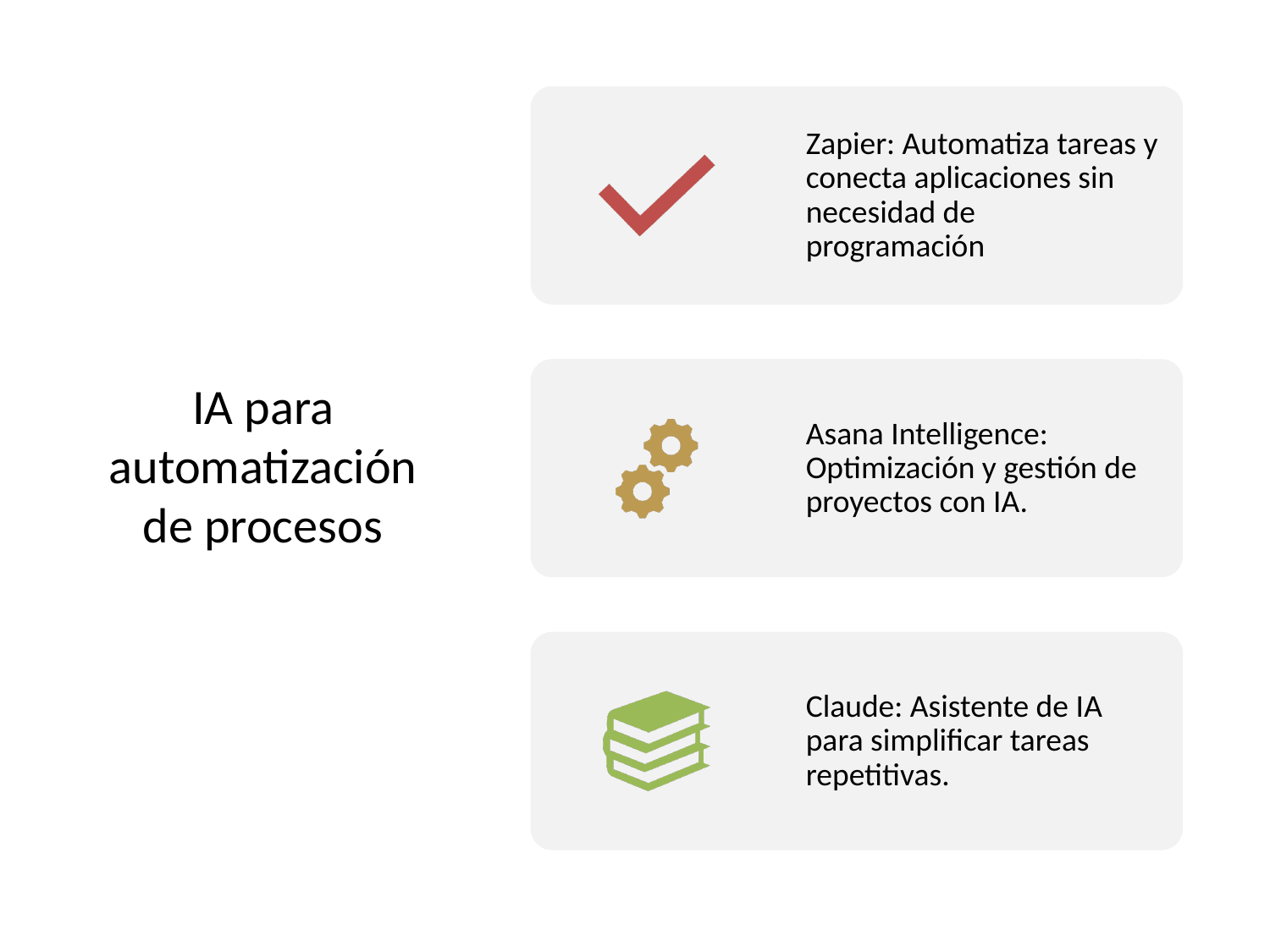

# IA para automatización de procesos
Zapier: Automatiza tareas y conecta aplicaciones sin necesidad de programación
Asana Intelligence: Optimización y gestión de proyectos con IA.
Claude: Asistente de IA para simplificar tareas repetitivas.